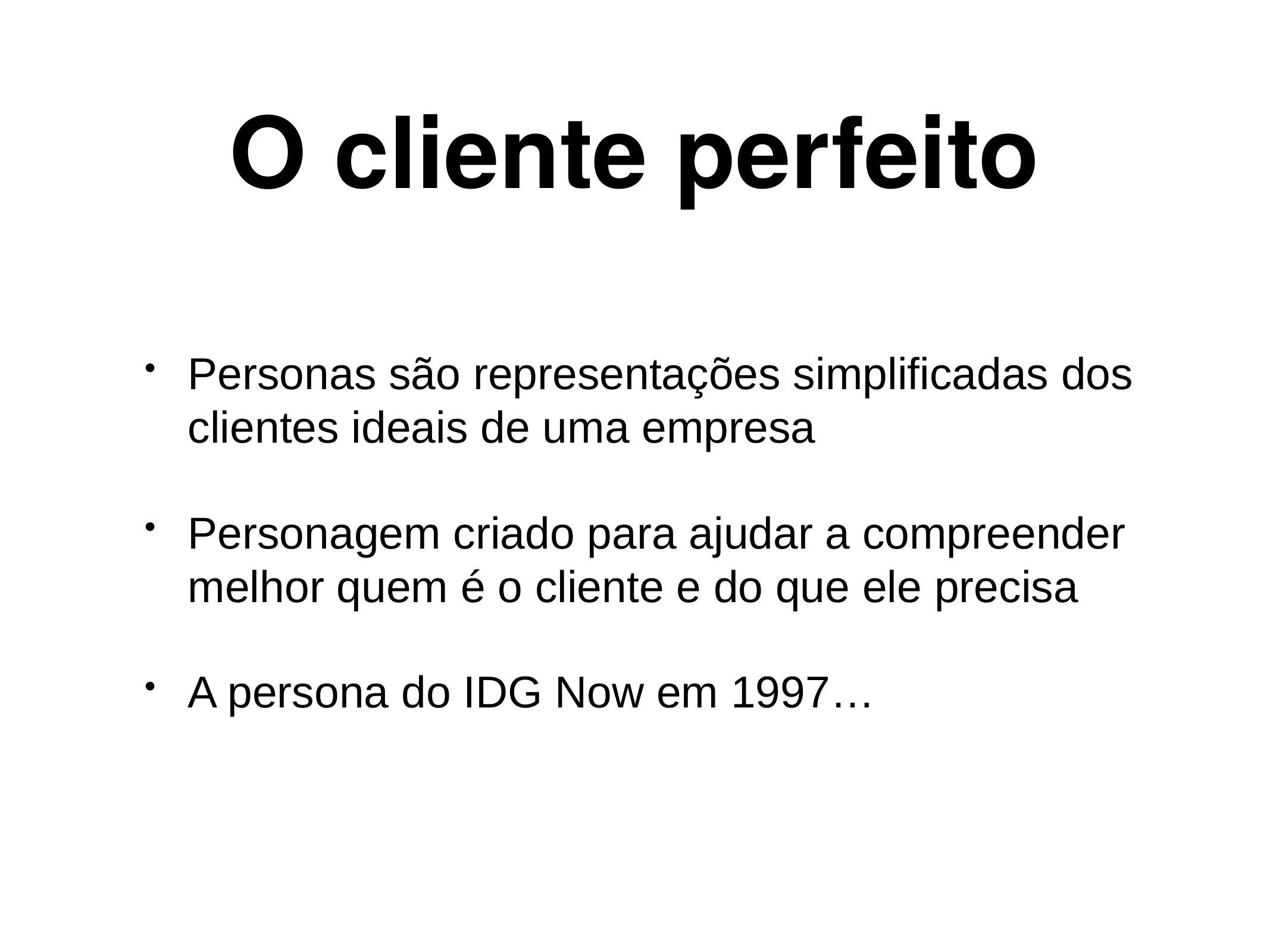

# O cliente perfeito
Personas são representações simplificadas dos clientes ideais de uma empresa
Personagem criado para ajudar a compreender melhor quem é o cliente e do que ele precisa
A persona do IDG Now em 1997…